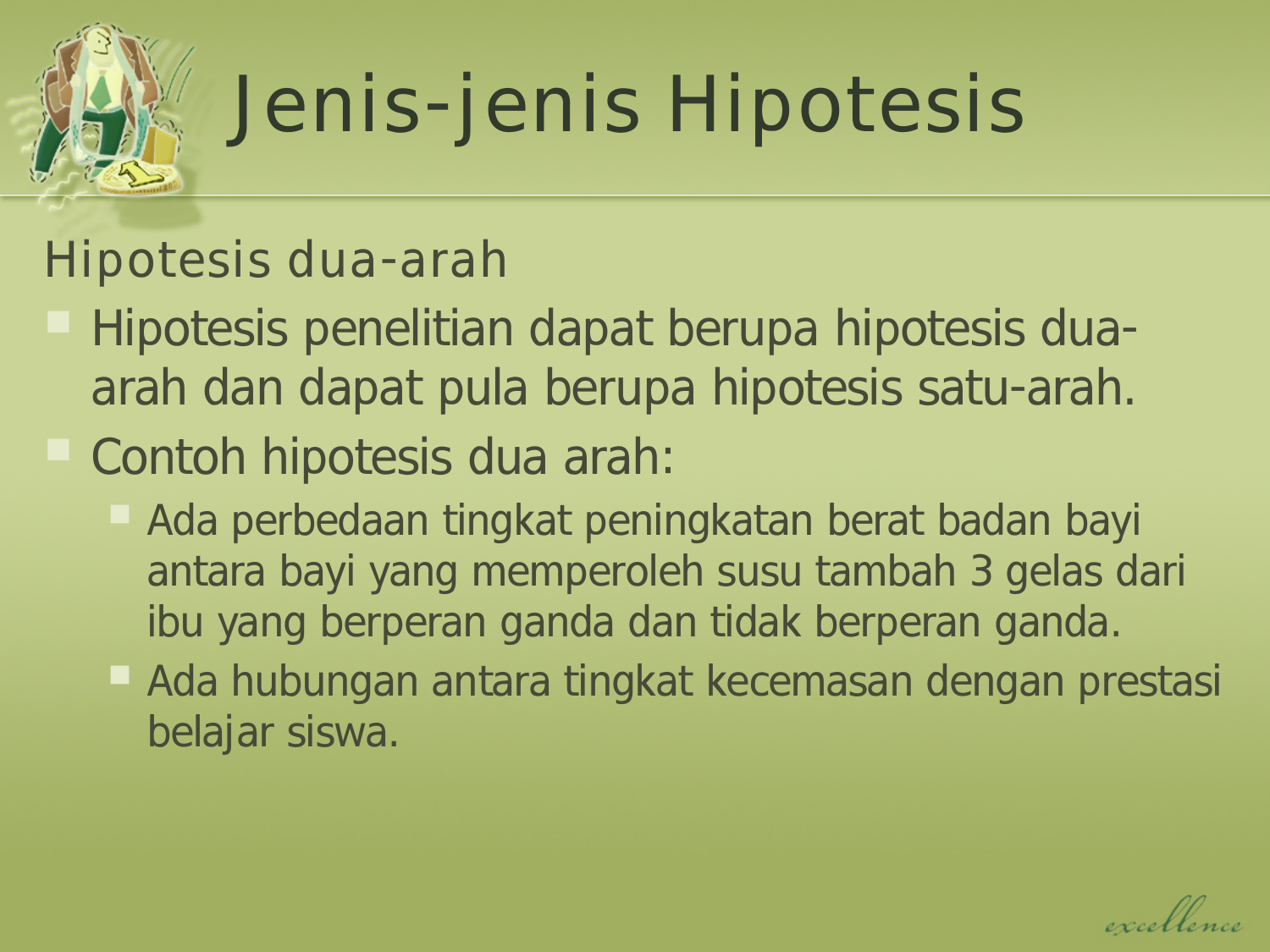

# Jenis-jenis Hipotesis
Hipotesis dua-arah
Hipotesis penelitian dapat berupa hipotesis dua-arah dan dapat pula berupa hipotesis satu-arah.
Contoh hipotesis dua arah:
Ada perbedaan tingkat peningkatan berat badan bayi antara bayi yang memperoleh susu tambah 3 gelas dari ibu yang berperan ganda dan tidak berperan ganda.
Ada hubungan antara tingkat kecemasan dengan prestasi belajar siswa.